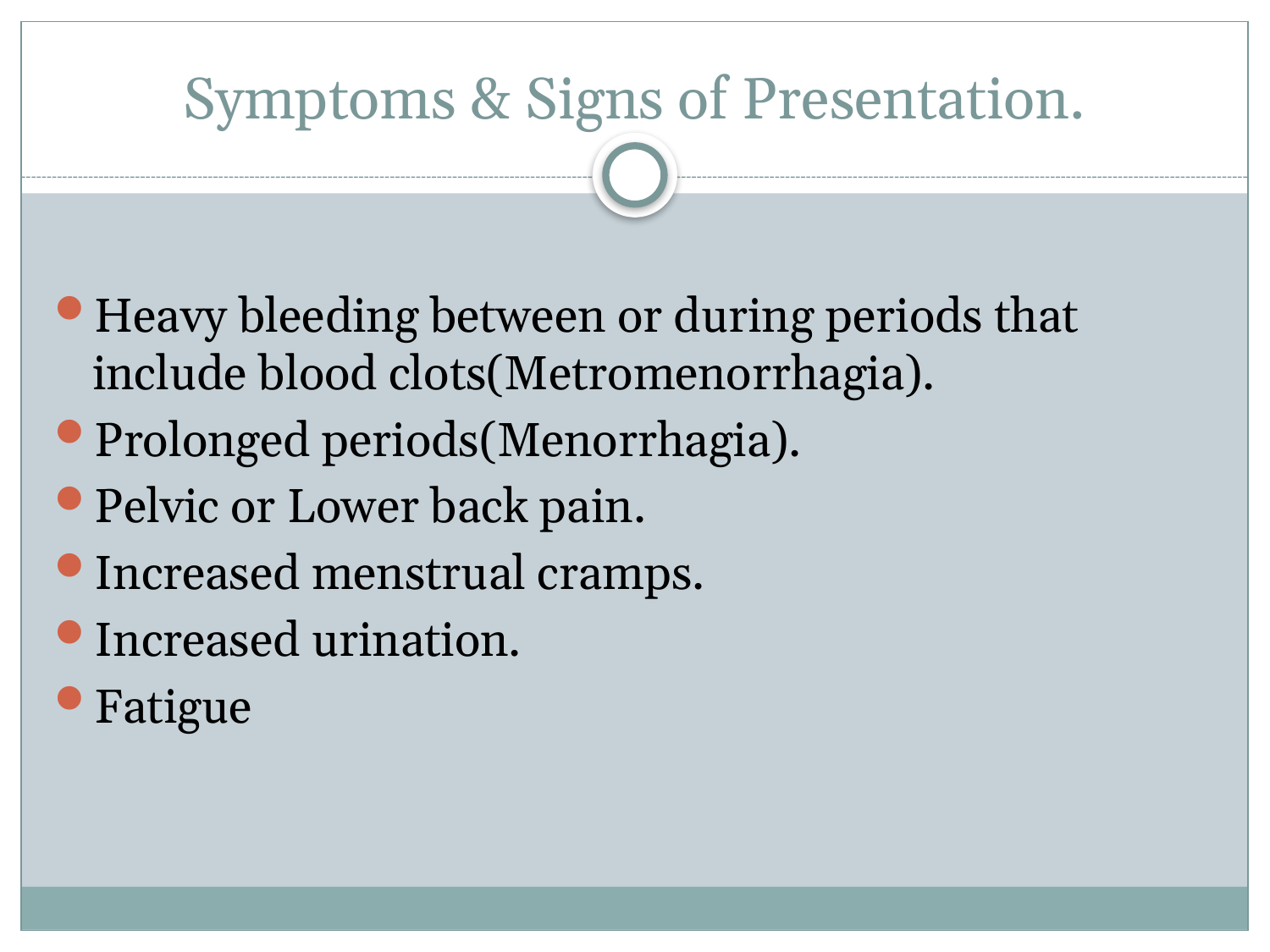

# Symptoms & Signs of Presentation.

Heavy bleeding between or during periods that include blood clots(Metromenorrhagia).
Prolonged periods(Menorrhagia).
Pelvic or Lower back pain.
Increased menstrual cramps.
Increased urination.
Fatigue